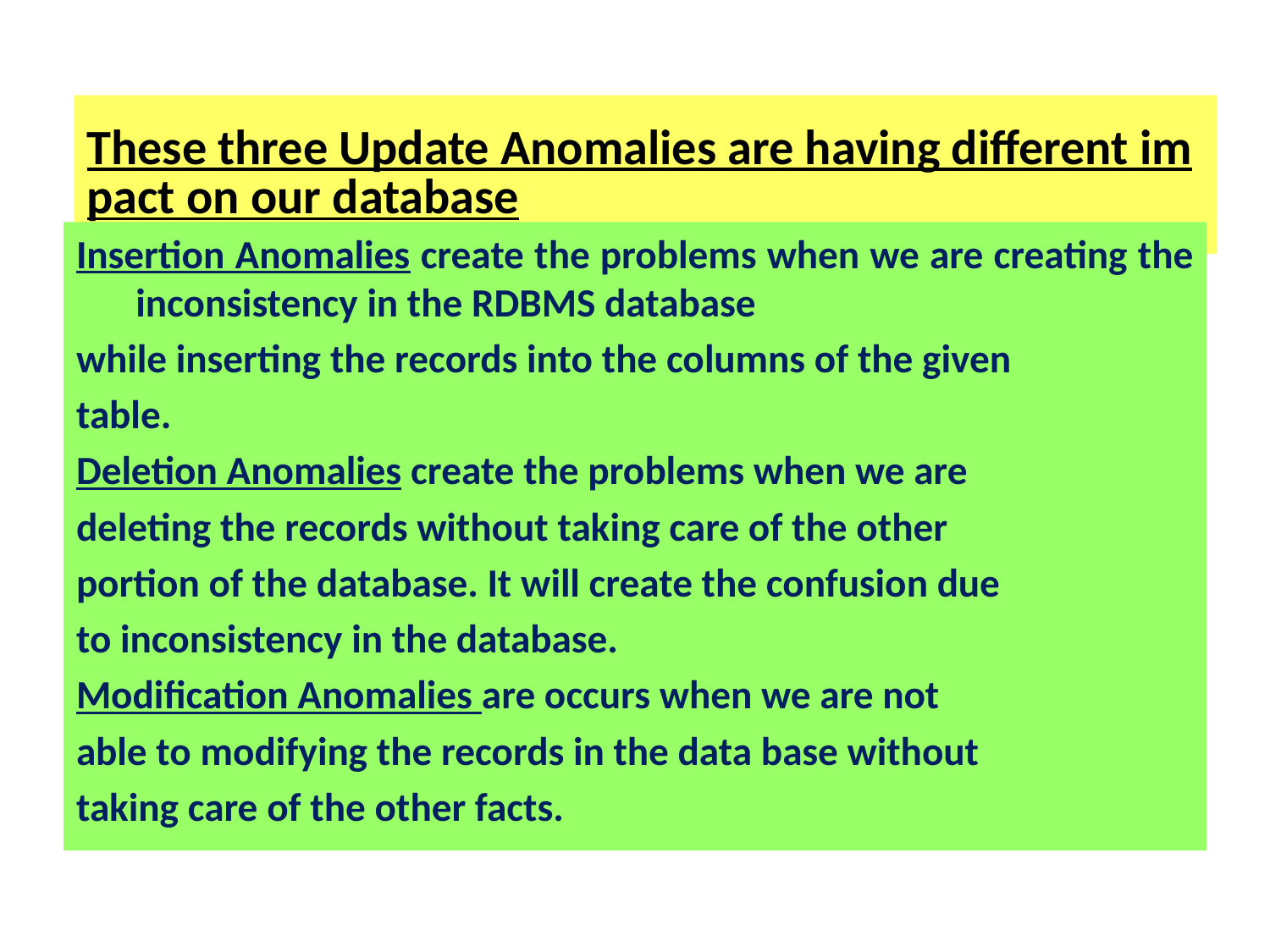

# These three Update Anomalies are having different impact on our database.
Insertion Anomalies create the problems when we are creating the inconsistency in the RDBMS database
while inserting the records into the columns of the given
table.
Deletion Anomalies create the problems when we are
deleting the records without taking care of the other
portion of the database. It will create the confusion due
to inconsistency in the database.
Modification Anomalies are occurs when we are not
able to modifying the records in the data base without
taking care of the other facts.